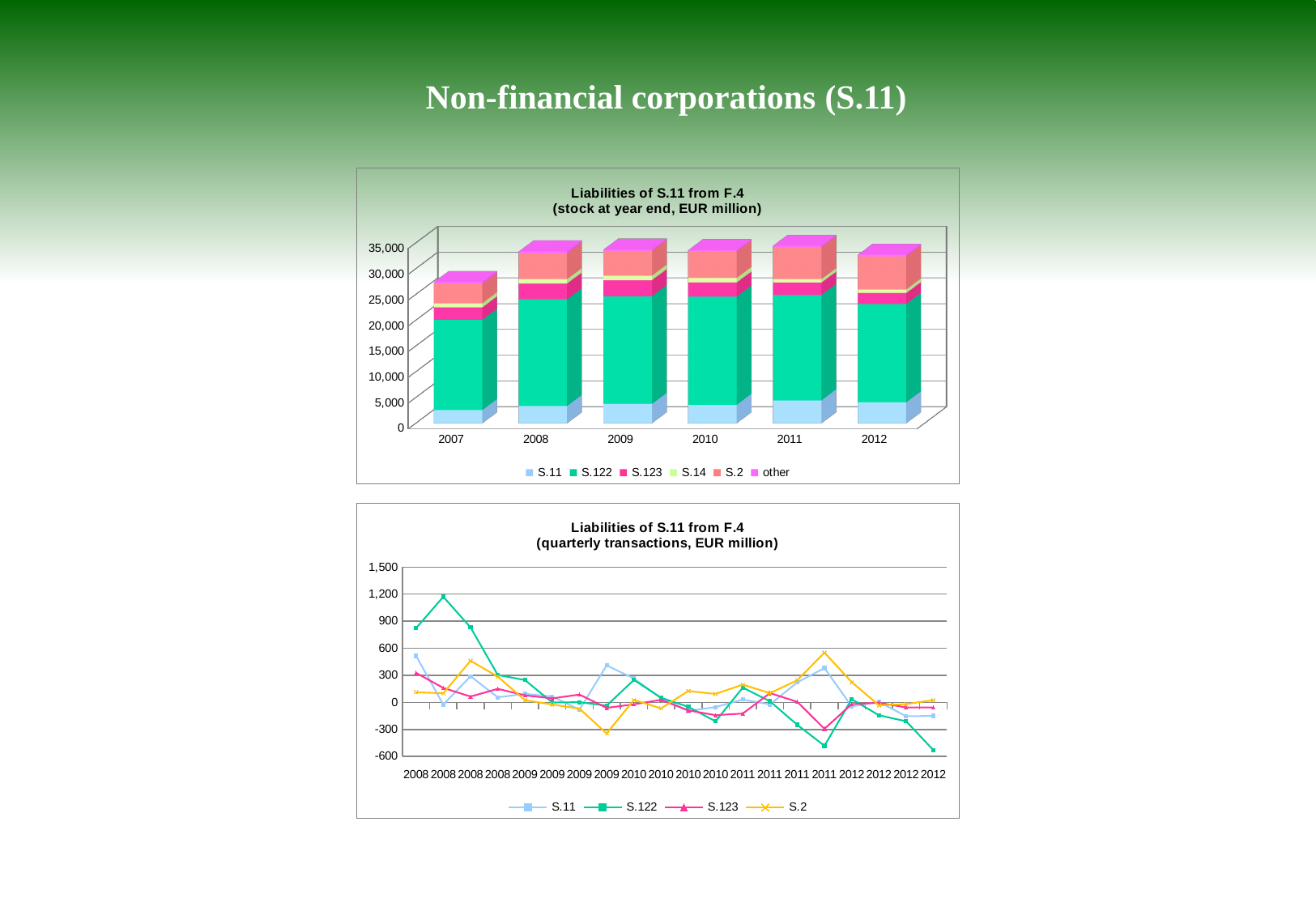

# Non-financial corporations (S.11)

[unsupported chart]

### Chart: Liabilities of S.11 from F.4
(quarterly transactions, EUR million)

| Category | S.11 | S.122 | S.123 | S.2 |
|---|---|---|---|---|
| 2008 | 515.6102344008857 | 822.3782689999995 | 326.7316759999988 | 112.14026600000012 |
| 2008 | -24.0102438757968 | 1170.502289 | 160.00182924100022 | 100.7321089 |
| 2008 | 289.2190058132337 | 831.2416589999995 | 64.35776907700011 | 461.3133795999993 |
| 2008 | 55.86353663402962 | 303.80656700000003 | 150.22822384800034 | 285.46842869999995 |
| 2009 | 94.69838795191285 | 246.9814610000004 | 77.5 | 24.08339889999995 |
| 2009 | 65.03853329474448 | -1.676864000000009 | 44.2555660000002 | -23.147254599999997 |
| 2009 | -80.89040086388866 | 1.8918140000000676 | 86.44478548099983 | -70.4403877 |
| 2009 | 408.9816931482923 | -35.813711000000005 | -60.98692194550032 | -344.5313269999988 |
| 2010 | 265.14654526723626 | 248.495956 | -21.578784690499752 | 27.771356399999988 |
| 2010 | 44.948214953200704 | 50.94673300000001 | 28.162621255999955 | -67.4272715 |
| 2010 | -94.80000000000001 | -49.137268000000006 | -89.0 | 126.23679039999998 |
| 2010 | -52.14655517633676 | -210.10321000000002 | -142.153494 | 93.42070290000001 |
| 2011 | 31.257650650887605 | 163.59274700000043 | -123.82809099999982 | 196.4580195000005 |
| 2011 | -23.357378714201314 | 11.977021 | 102.35837299999965 | 102.59506570000002 |
| 2011 | 220.90279261904718 | -248.284292 | 6.643219000000002 | 244.6169064 |
| 2011 | 380.41899748502914 | -481.137879 | -292.9529383704993 | 551.6586724000001 |
| 2012 | -44.2460920338723 | 35.52430200000001 | -19.689812999999987 | 224.7405801999995 |
| 2012 | 5.4979452929877475 | -143.03205199999996 | -4.6335069999999945 | -32.836327600000004 |
| 2012 | -153.62024013116374 | -209.728617 | -56.79896300000009 | -18.87181020000003 |
| 2012 | -150.26868974848895 | -528.6566019999985 | -55.79158500000001 | 24.974650199999992 |